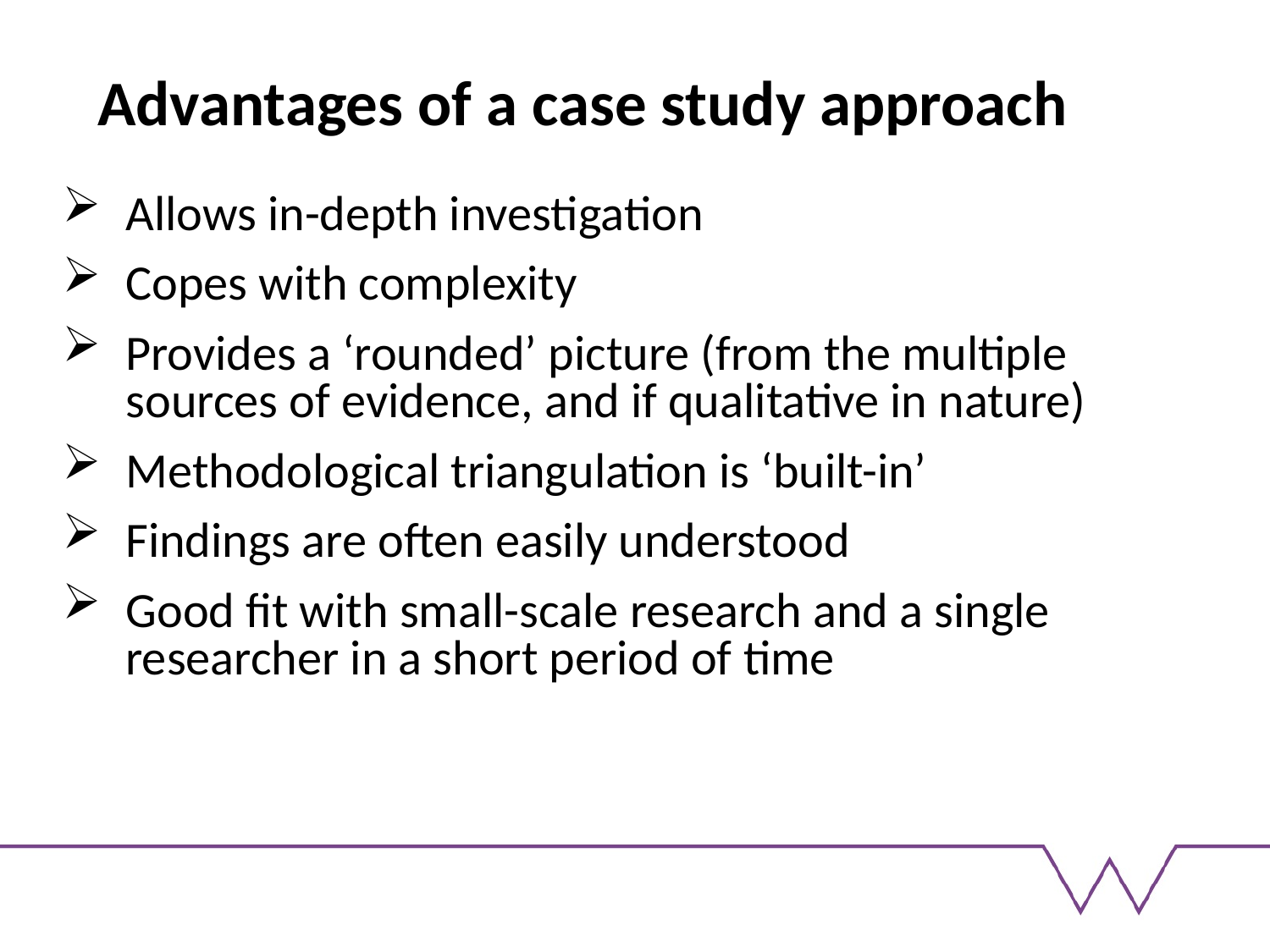

# Advantages of a case study approach
Allows in-depth investigation
Copes with complexity
Provides a ‘rounded’ picture (from the multiple sources of evidence, and if qualitative in nature)
Methodological triangulation is ‘built-in’
Findings are often easily understood
Good fit with small-scale research and a single researcher in a short period of time